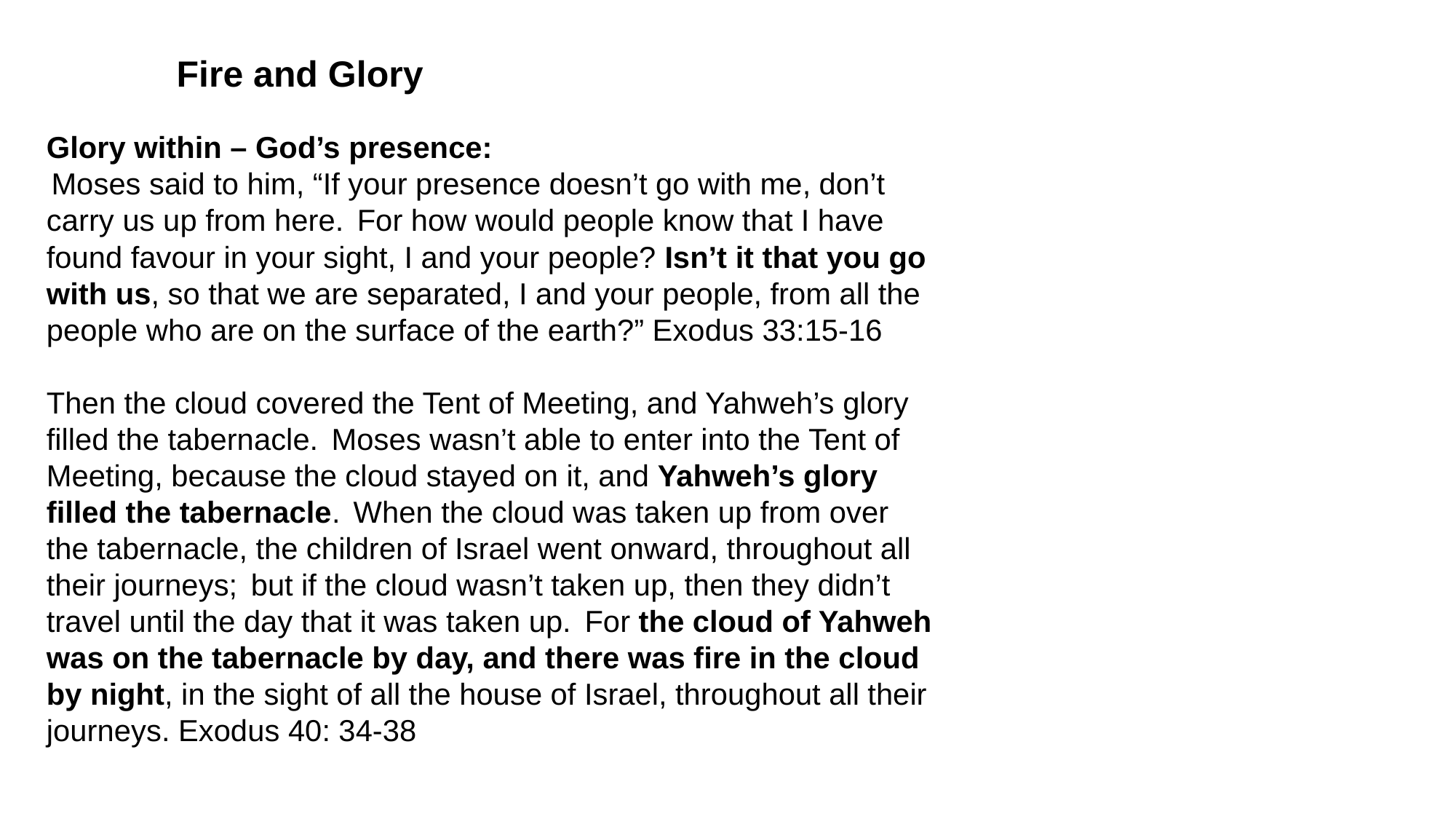

Fire and Glory
Glory within – God’s presence:
 Moses said to him, “If your presence doesn’t go with me, don’t carry us up from here.  For how would people know that I have found favour in your sight, I and your people? Isn’t it that you go with us, so that we are separated, I and your people, from all the people who are on the surface of the earth?” Exodus 33:15-16

Then the cloud covered the Tent of Meeting, and Yahweh’s glory filled the tabernacle.  Moses wasn’t able to enter into the Tent of Meeting, because the cloud stayed on it, and Yahweh’s glory filled the tabernacle.  When the cloud was taken up from over the tabernacle, the children of Israel went onward, throughout all their journeys;  but if the cloud wasn’t taken up, then they didn’t travel until the day that it was taken up.  For the cloud of Yahweh was on the tabernacle by day, and there was fire in the cloud by night, in the sight of all the house of Israel, throughout all their journeys. Exodus 40: 34-38